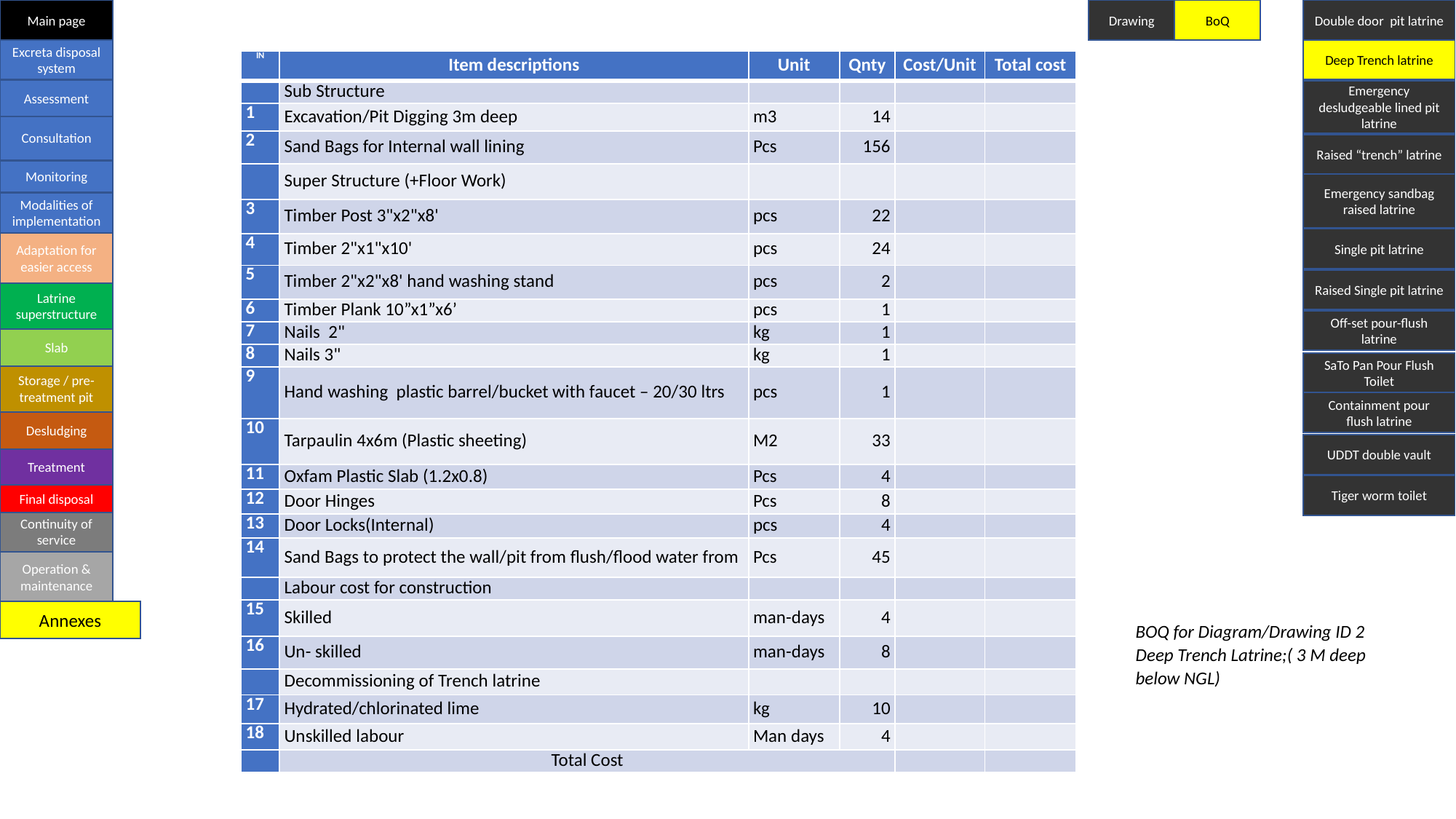

Main page
Drawing
BoQ
Double door  pit latrine
Excreta disposal system
Deep Trench latrine
| IN | Item descriptions | Unit | Qnty | Cost/Unit | Total cost |
| --- | --- | --- | --- | --- | --- |
|  | Sub Structure |  |  |  |  |
| 1 | Excavation/Pit Digging 3m deep | m3 | 14 |  |  |
| 2 | Sand Bags for Internal wall lining | Pcs | 156 |  |  |
|  | Super Structure (+Floor Work) |  |  |  |  |
| 3 | Timber Post 3"x2"x8' | pcs | 22 |  |  |
| 4 | Timber 2"x1"x10' | pcs | 24 |  |  |
| 5 | Timber 2"x2"x8' hand washing stand | pcs | 2 |  |  |
| 6 | Timber Plank 10”x1”x6’ | pcs | 1 |  |  |
| 7 | Nails 2" | kg | 1 |  |  |
| 8 | Nails 3" | kg | 1 |  |  |
| 9 | Hand washing plastic barrel/bucket with faucet – 20/30 ltrs | pcs | 1 |  |  |
| 10 | Tarpaulin 4x6m (Plastic sheeting) | M2 | 33 |  |  |
| 11 | Oxfam Plastic Slab (1.2x0.8) | Pcs | 4 |  |  |
| 12 | Door Hinges | Pcs | 8 |  |  |
| 13 | Door Locks(Internal) | pcs | 4 |  |  |
| 14 | Sand Bags to protect the wall/pit from flush/flood water from | Pcs | 45 |  |  |
|  | Labour cost for construction |  |  |  |  |
| 15 | Skilled | man-days | 4 |  |  |
| 16 | Un- skilled | man-days | 8 |  |  |
|  | Decommissioning of Trench latrine |  |  |  |  |
| 17 | Hydrated/chlorinated lime | kg | 10 |  |  |
| 18 | Unskilled labour | Man days | 4 |  |  |
|  | Total Cost |  |  |  |  |
Assessment
Emergency desludgeable lined pit latrine
Consultation
Raised “trench” latrine
Monitoring
Emergency sandbag raised latrine
Modalities of implementation
Single pit latrine
Adaptation for easier access
Raised Single pit latrine
Latrine superstructure
Off-set pour-flush latrine
Slab
SaTo Pan Pour Flush Toilet
Storage / pre-treatment pit
Containment pour flush latrine
Desludging
UDDT double vault
Treatment
Tiger worm toilet
Final disposal
Continuity of service
Operation & maintenance
Annexes
BOQ for Diagram/Drawing ID 2 Deep Trench Latrine;( 3 M deep below NGL)